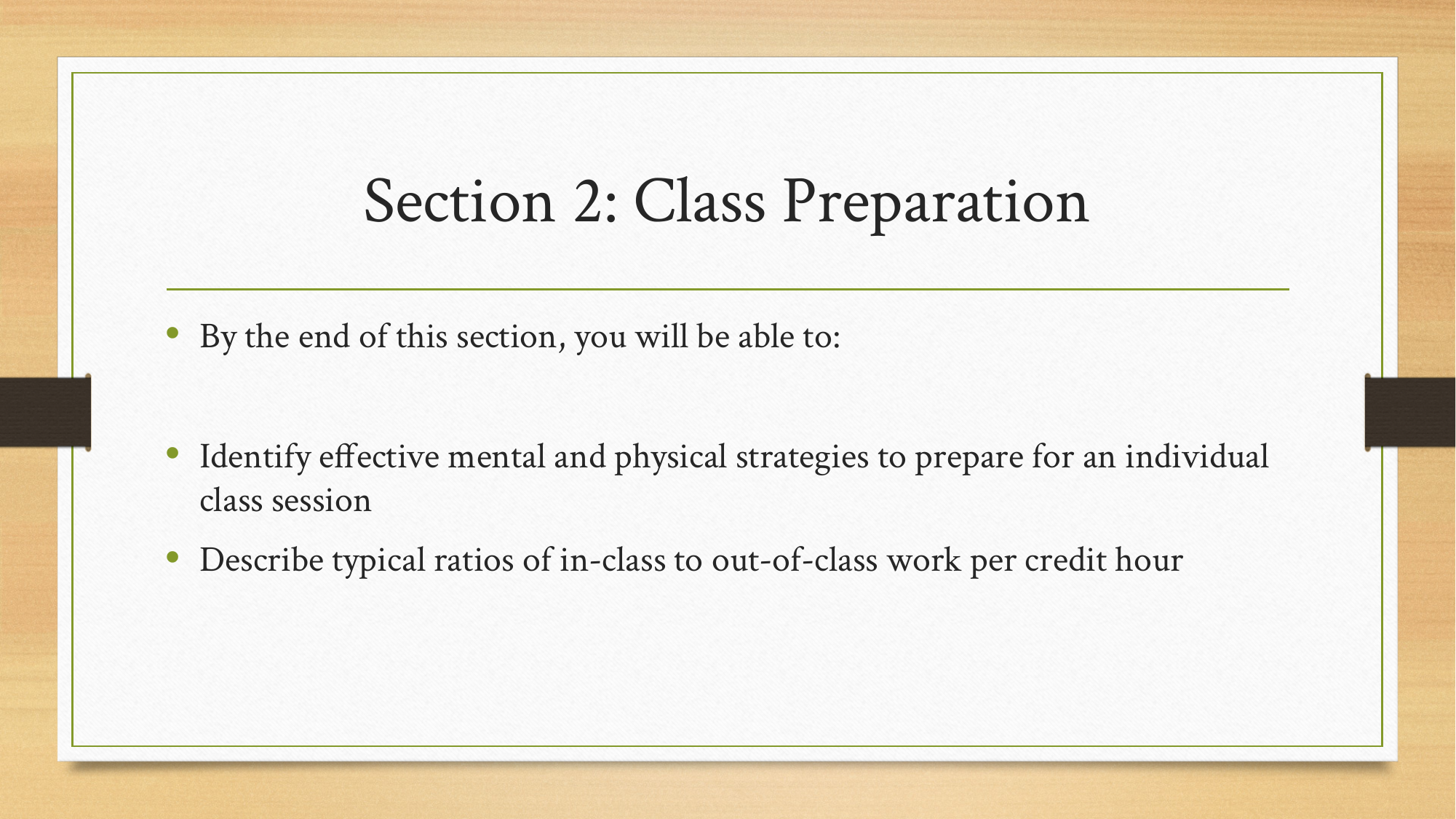

# Section 2: Class Preparation
By the end of this section, you will be able to:

Identify effective mental and physical strategies to prepare for an individual class session
Describe typical ratios of in-class to out-of-class work per credit hour